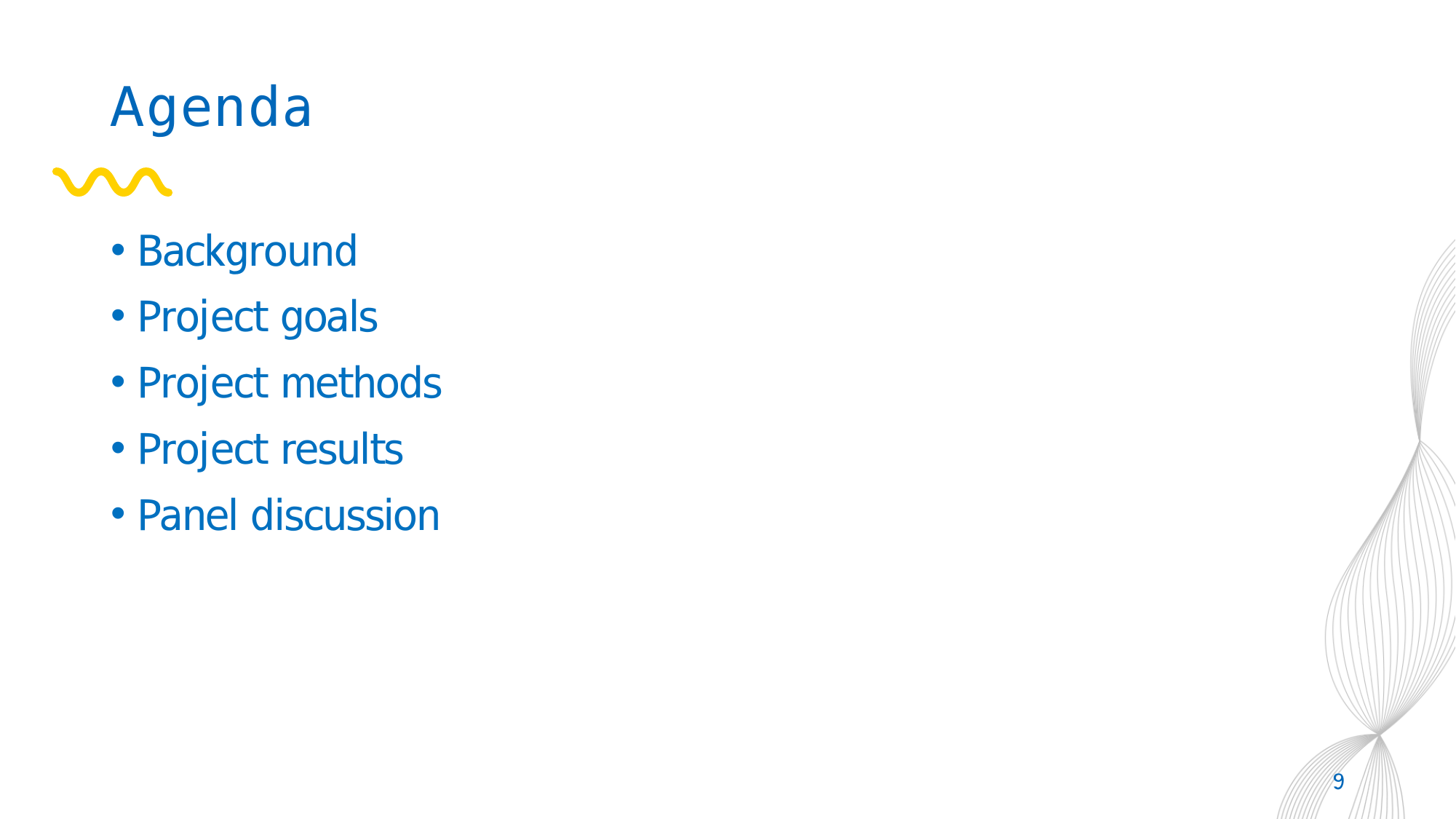

# Agenda
Background
Project goals
Project methods
Project results
Panel discussion

9